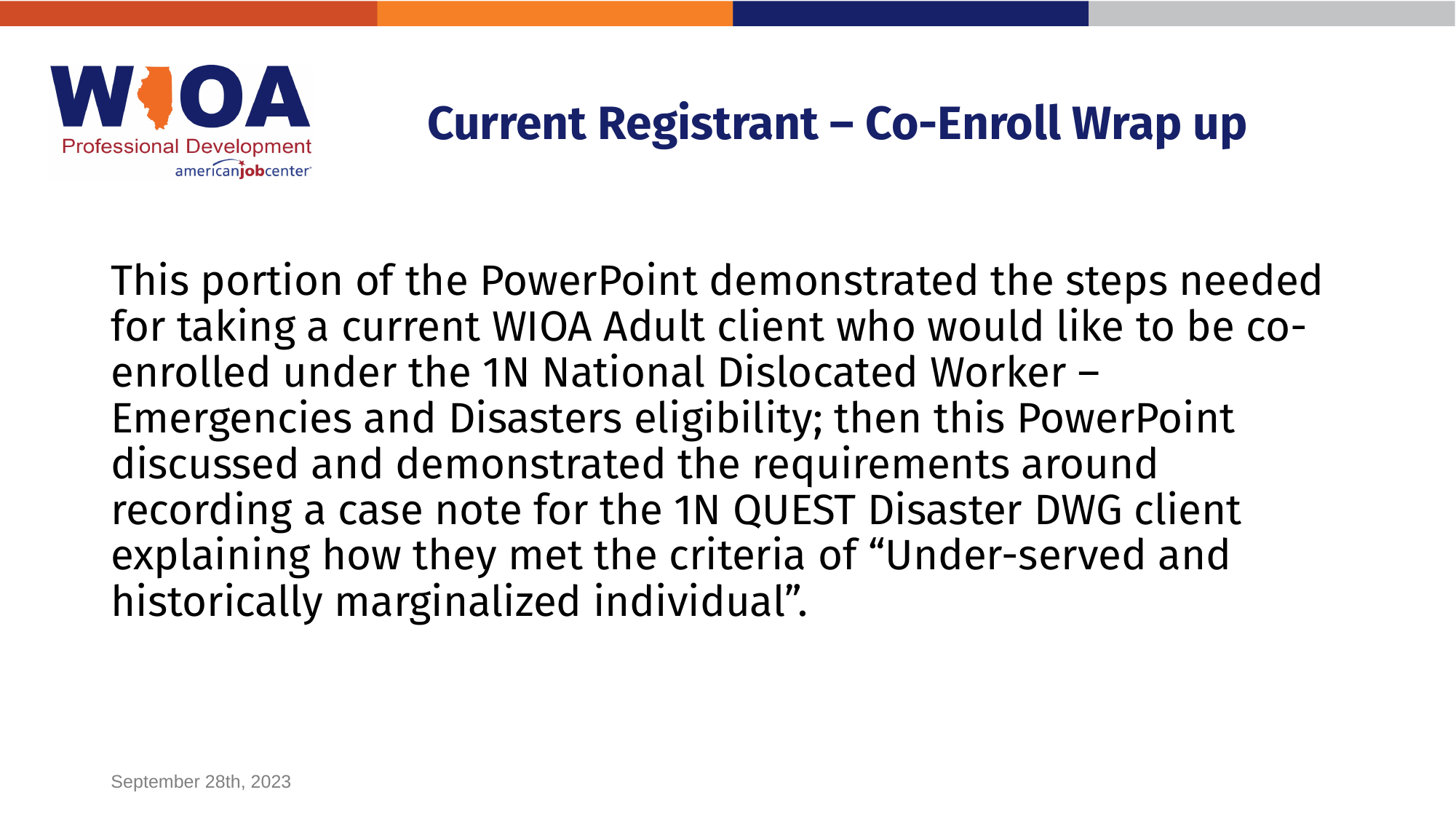

# Current Registrant – Co-Enroll Wrap up
This portion of the PowerPoint demonstrated the steps needed for taking a current WIOA Adult client who would like to be co-enrolled under the 1N National Dislocated Worker – Emergencies and Disasters eligibility; then this PowerPoint discussed and demonstrated the requirements around recording a case note for the 1N QUEST Disaster DWG client explaining how they met the criteria of “Under-served and historically marginalized individual”.

September 28th, 2023